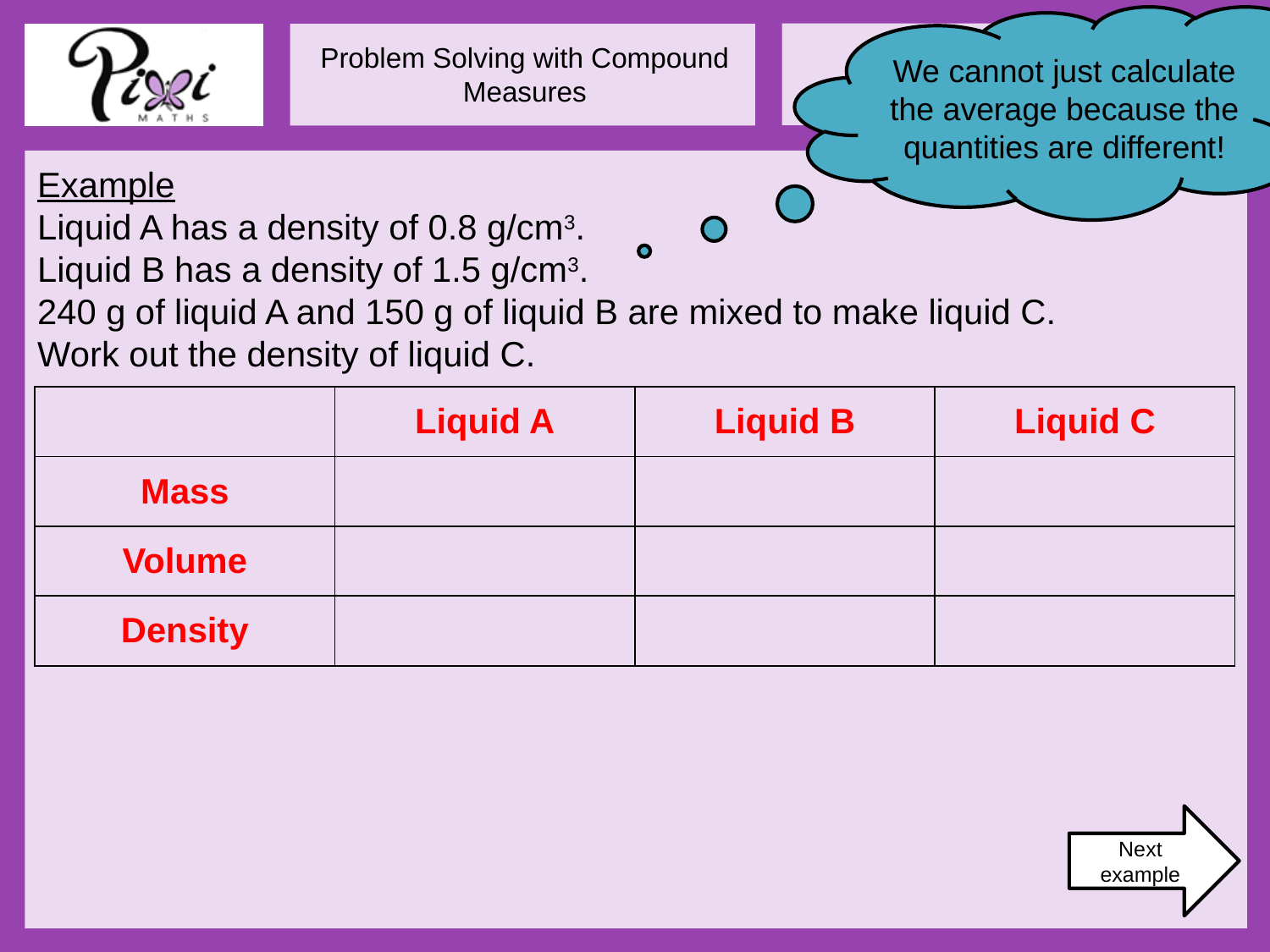

We cannot just calculate the average because the quantities are different!
Example
Liquid A has a density of 0.8 g/cm3.
Liquid B has a density of 1.5 g/cm3.
240 g of liquid A and 150 g of liquid B are mixed to make liquid C.
Work out the density of liquid C.
|  | Liquid A | Liquid B | Liquid C |
| --- | --- | --- | --- |
| Mass |  |  |  |
| Volume |  |  |  |
| Density |  |  |  |
Next example